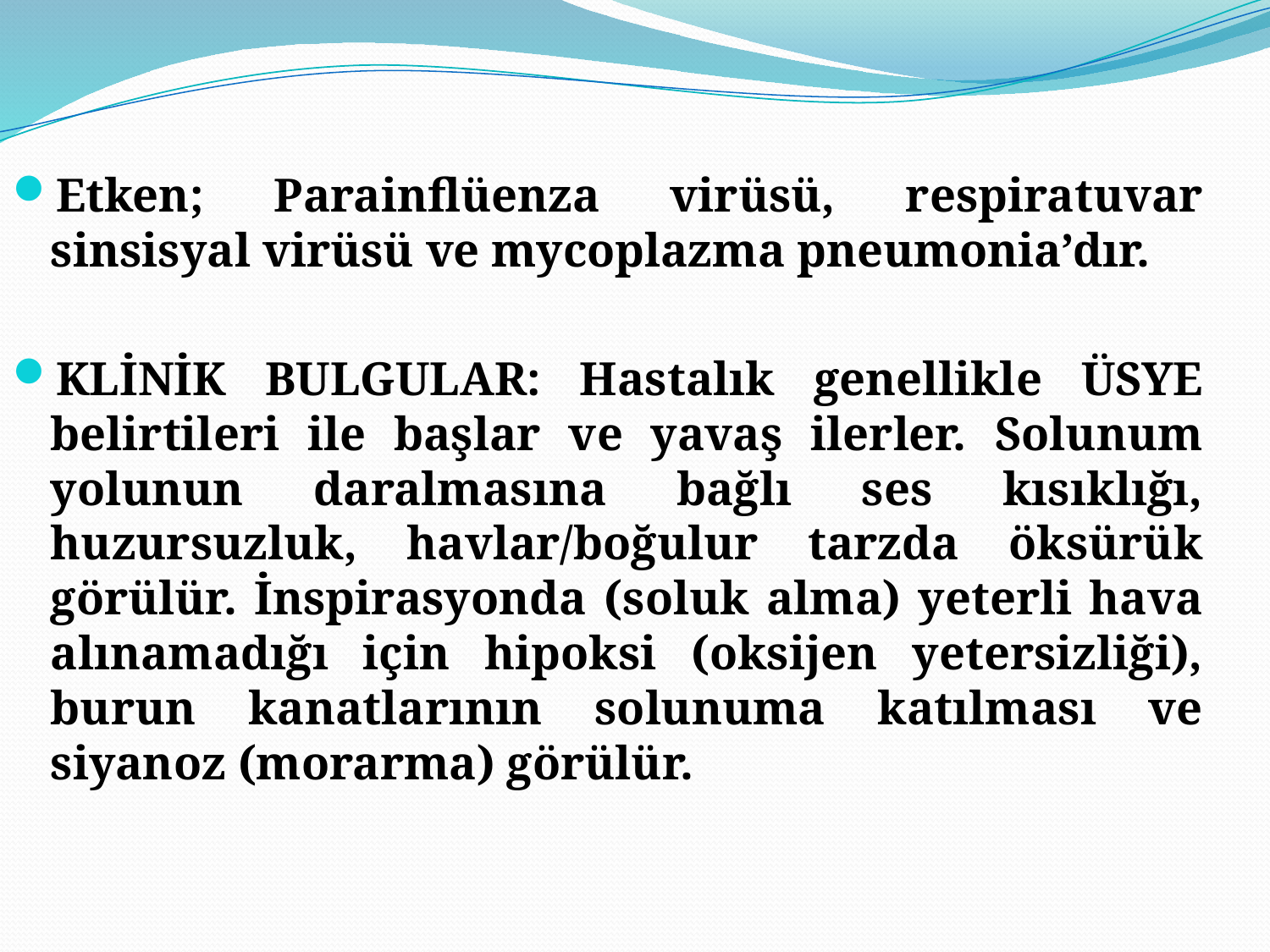

Etken; Parainflüenza virüsü, respiratuvar sinsisyal virüsü ve mycoplazma pneumonia’dır.

KLİNİK BULGULAR: Hastalık genellikle ÜSYE belirtileri ile başlar ve yavaş ilerler. Solunum yolunun daralmasına bağlı ses kısıklığı, huzursuzluk, havlar/boğulur tarzda öksürük görülür. İnspirasyonda (soluk alma) yeterli hava alınamadığı için hipoksi (oksijen yetersizliği), burun kanatlarının solunuma katılması ve siyanoz (morarma) görülür.